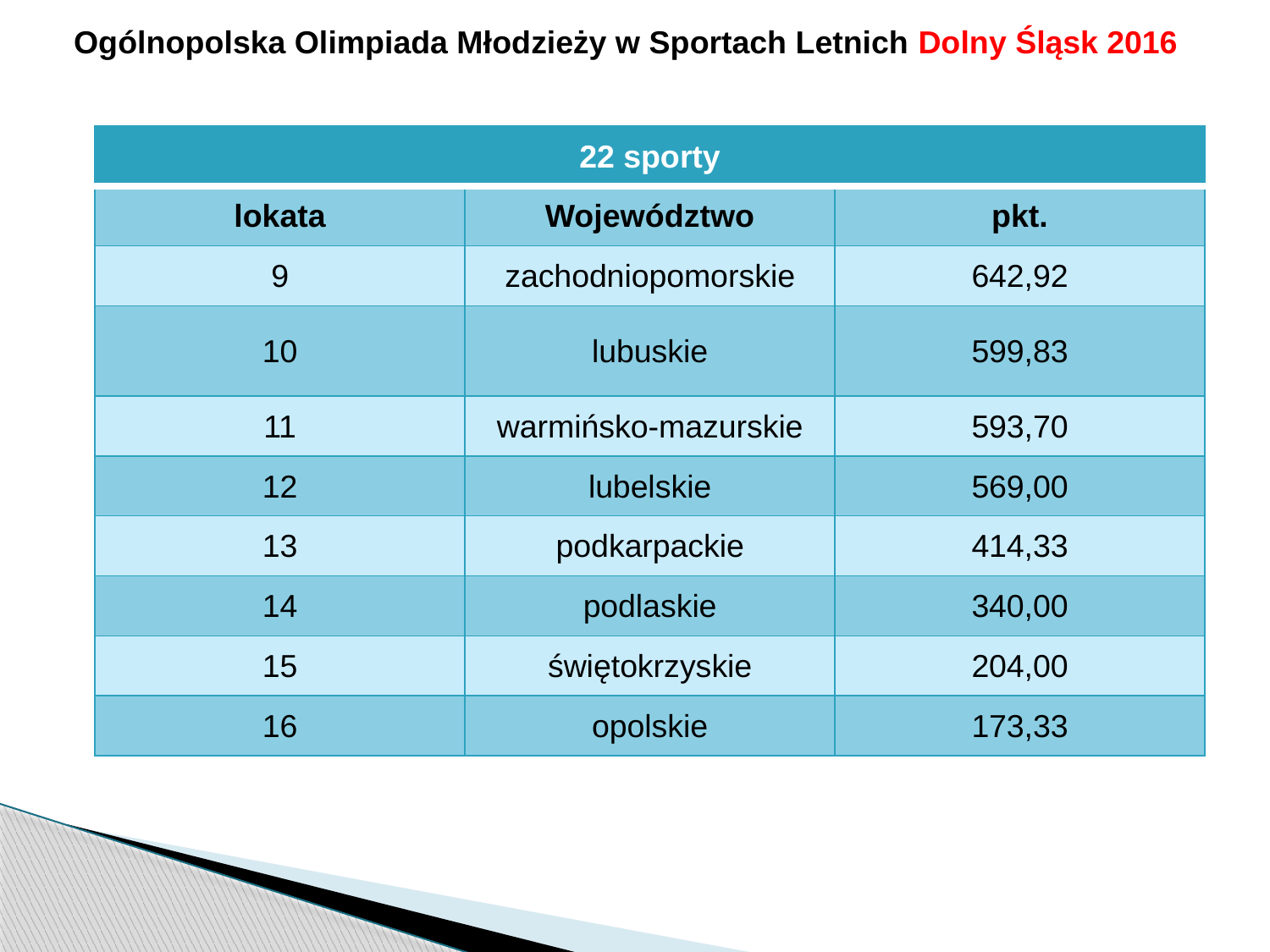

Ogólnopolska Olimpiada Młodzieży w Sportach Letnich Dolny Śląsk 2016
|  | 22 sporty |  |
| --- | --- | --- |
| lokata | Województwo | pkt. |
| 9 | zachodniopomorskie | 642,92 |
| 10 | lubuskie | 599,83 |
| 11 | warmińsko-mazurskie | 593,70 |
| 12 | lubelskie | 569,00 |
| 13 | podkarpackie | 414,33 |
| 14 | podlaskie | 340,00 |
| 15 | świętokrzyskie | 204,00 |
| 16 | opolskie | 173,33 |